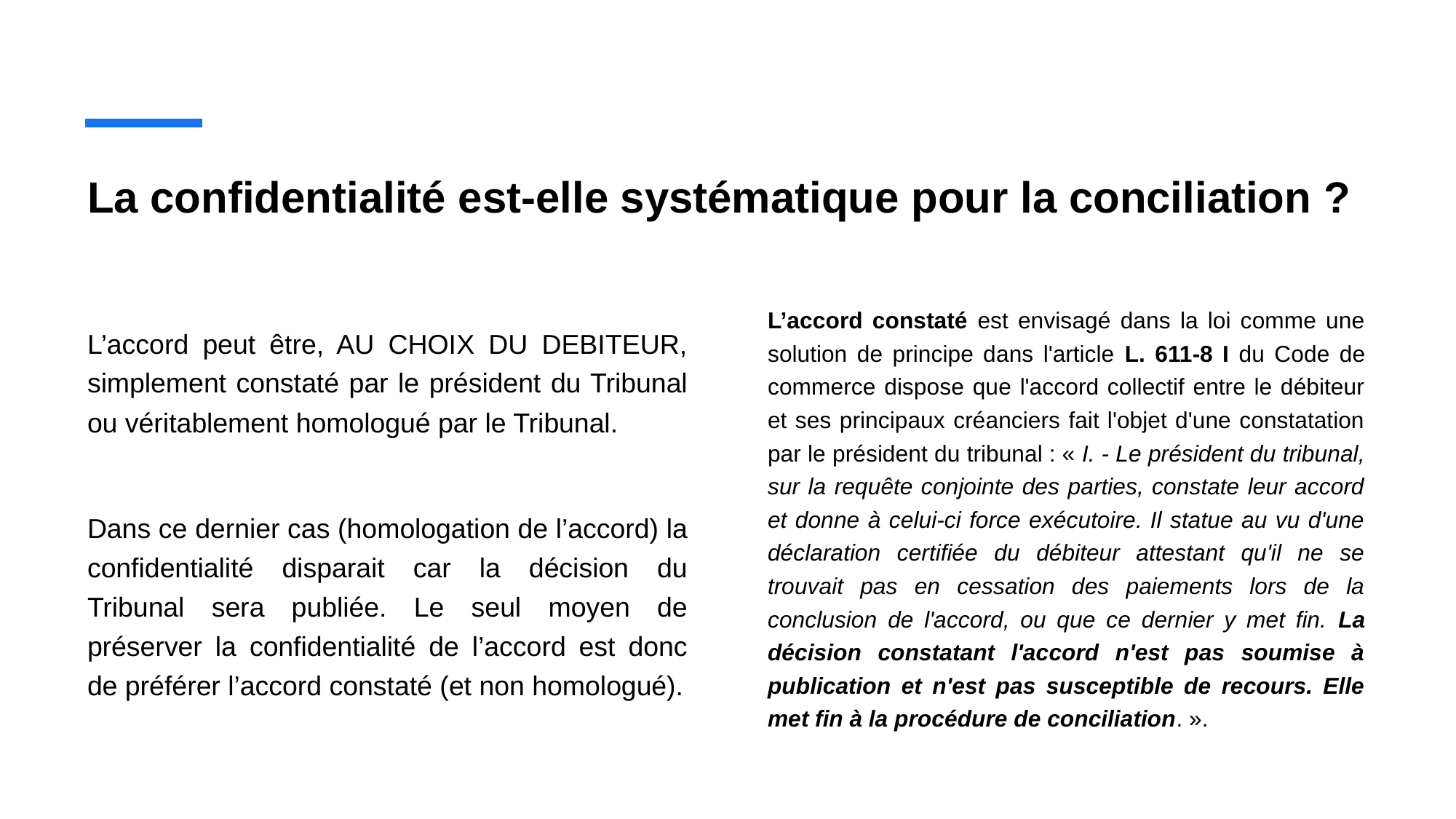

# La confidentialité est-elle systématique pour la conciliation ?
L’accord constaté est envisagé dans la loi comme une solution de principe dans l'article L. 611-8 I du Code de commerce dispose que l'accord collectif entre le débiteur et ses principaux créanciers fait l'objet d'une constatation par le président du tribunal : « I. - Le président du tribunal, sur la requête conjointe des parties, constate leur accord et donne à celui-ci force exécutoire. Il statue au vu d'une déclaration certifiée du débiteur attestant qu'il ne se trouvait pas en cessation des paiements lors de la conclusion de l'accord, ou que ce dernier y met fin. La décision constatant l'accord n'est pas soumise à publication et n'est pas susceptible de recours. Elle met fin à la procédure de conciliation. ».

L’accord peut être, AU CHOIX DU DEBITEUR, simplement constaté par le président du Tribunal ou véritablement homologué par le Tribunal.

Dans ce dernier cas (homologation de l’accord) la confidentialité disparait car la décision du Tribunal sera publiée. Le seul moyen de préserver la confidentialité de l’accord est donc de préférer l’accord constaté (et non homologué).